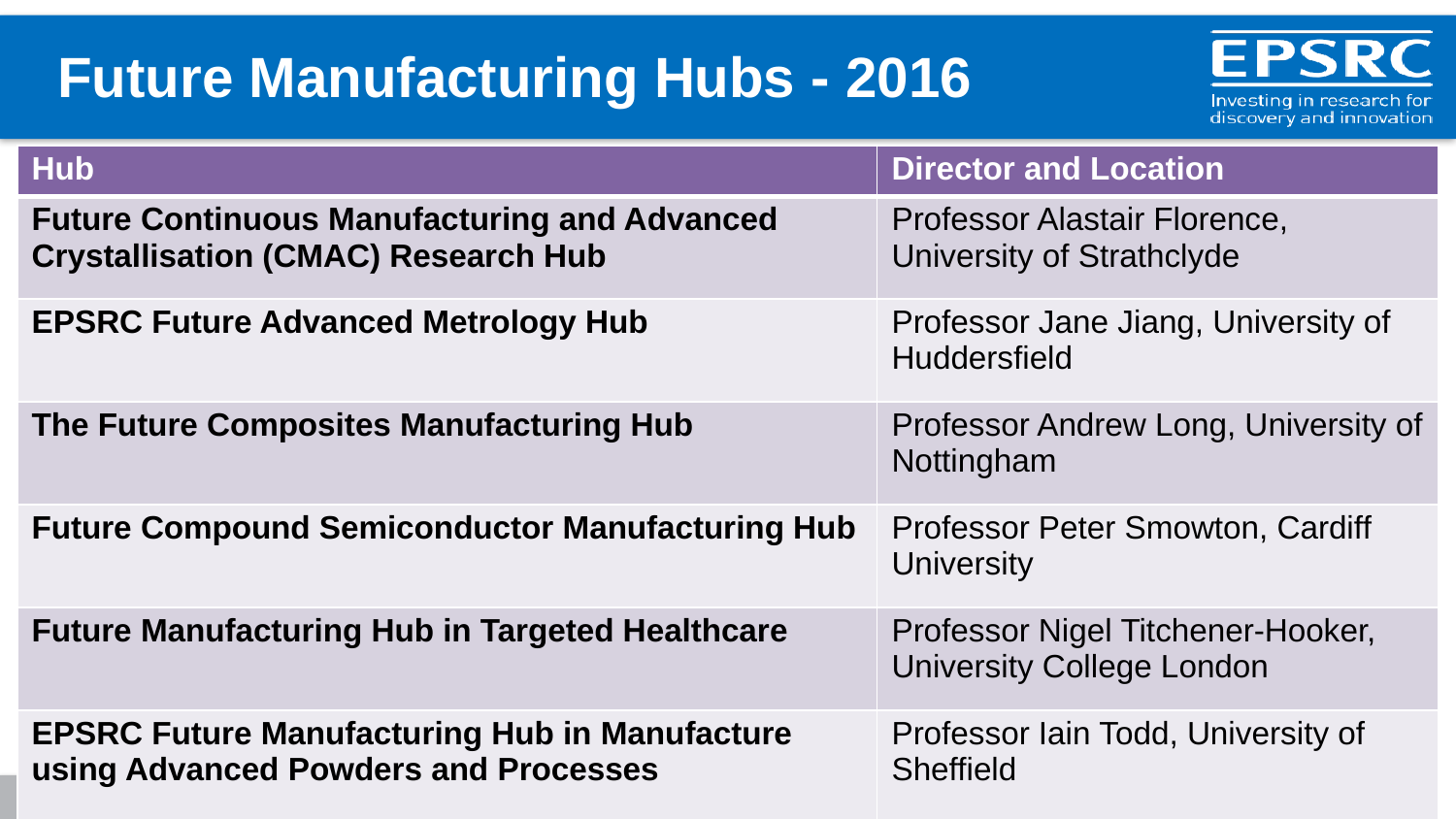

# Future Manufacturing Hubs - 2016
| Hub | Director and Location |
| --- | --- |
| Future Continuous Manufacturing and Advanced Crystallisation (CMAC) Research Hub | Professor Alastair Florence, University of Strathclyde |
| EPSRC Future Advanced Metrology Hub | Professor Jane Jiang, University of Huddersfield |
| The Future Composites Manufacturing Hub | Professor Andrew Long, University of Nottingham |
| Future Compound Semiconductor Manufacturing Hub | Professor Peter Smowton, Cardiff University |
| Future Manufacturing Hub in Targeted Healthcare | Professor Nigel Titchener-Hooker, University College London |
| EPSRC Future Manufacturing Hub in Manufacture using Advanced Powders and Processes | Professor Iain Todd, University of Sheffield |

7
25/11/2016
MtF Directors meeting